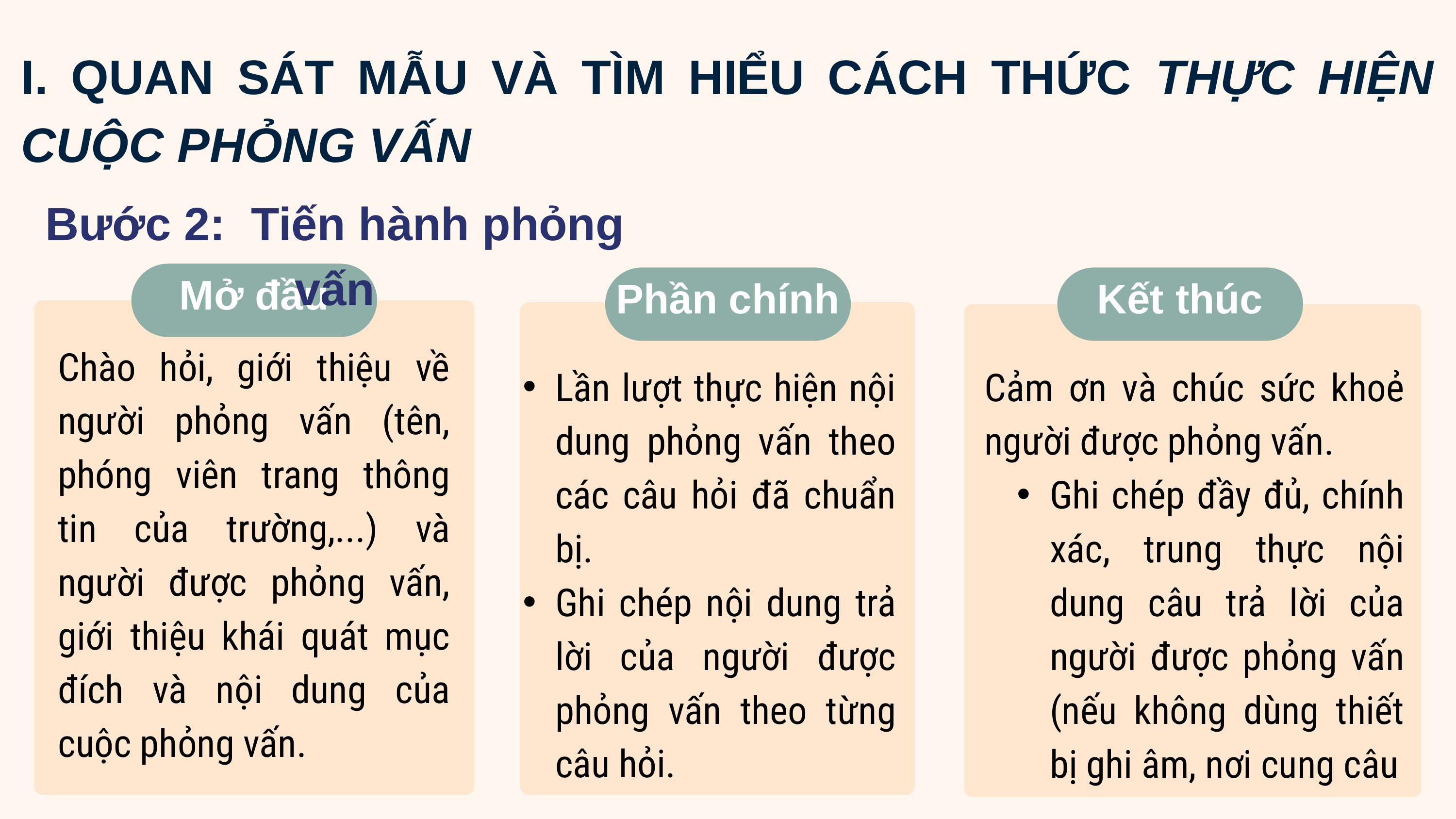

I. QUAN SÁT MẪU VÀ TÌM HIỂU CÁCH THỨC THỰC HIỆN CUỘC PHỎNG VẤN
Bước 2:  Tiến hành phỏng vấn

Mở đầu

Phần chính

Kết thúc

Chào hỏi, giới thiệu về người phỏng vấn (tên, phóng viên trang thông tin của trường,...) và người được phỏng vấn, giới thiệu khái quát mục đích và nội dung của cuộc phỏng vấn.
Lần lượt thực hiện nội dung phỏng vấn theo các câu hỏi đã chuẩn bị.
Ghi chép nội dung trả lời của người được phỏng vấn theo từng câu hỏi.
Cảm ơn và chúc sức khoẻ người được phỏng vấn.
Ghi chép đầy đủ, chính xác, trung thực nội dung câu trả lời của người được phỏng vấn (nếu không dùng thiết bị ghi âm, nơi cung câu